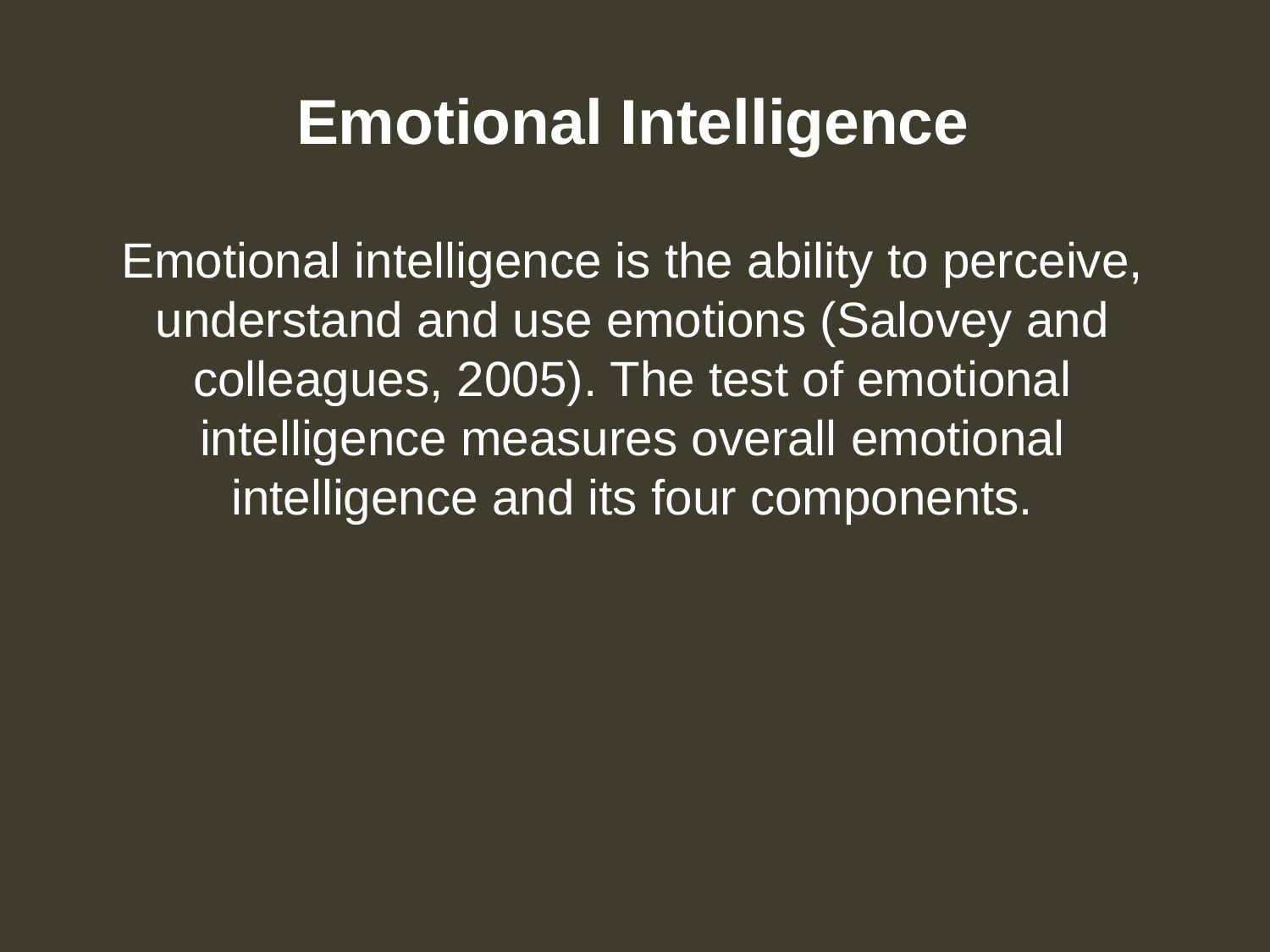

# Emotional Intelligence
Emotional intelligence is the ability to perceive, understand and use emotions (Salovey and colleagues, 2005). The test of emotional intelligence measures overall emotional intelligence and its four components.